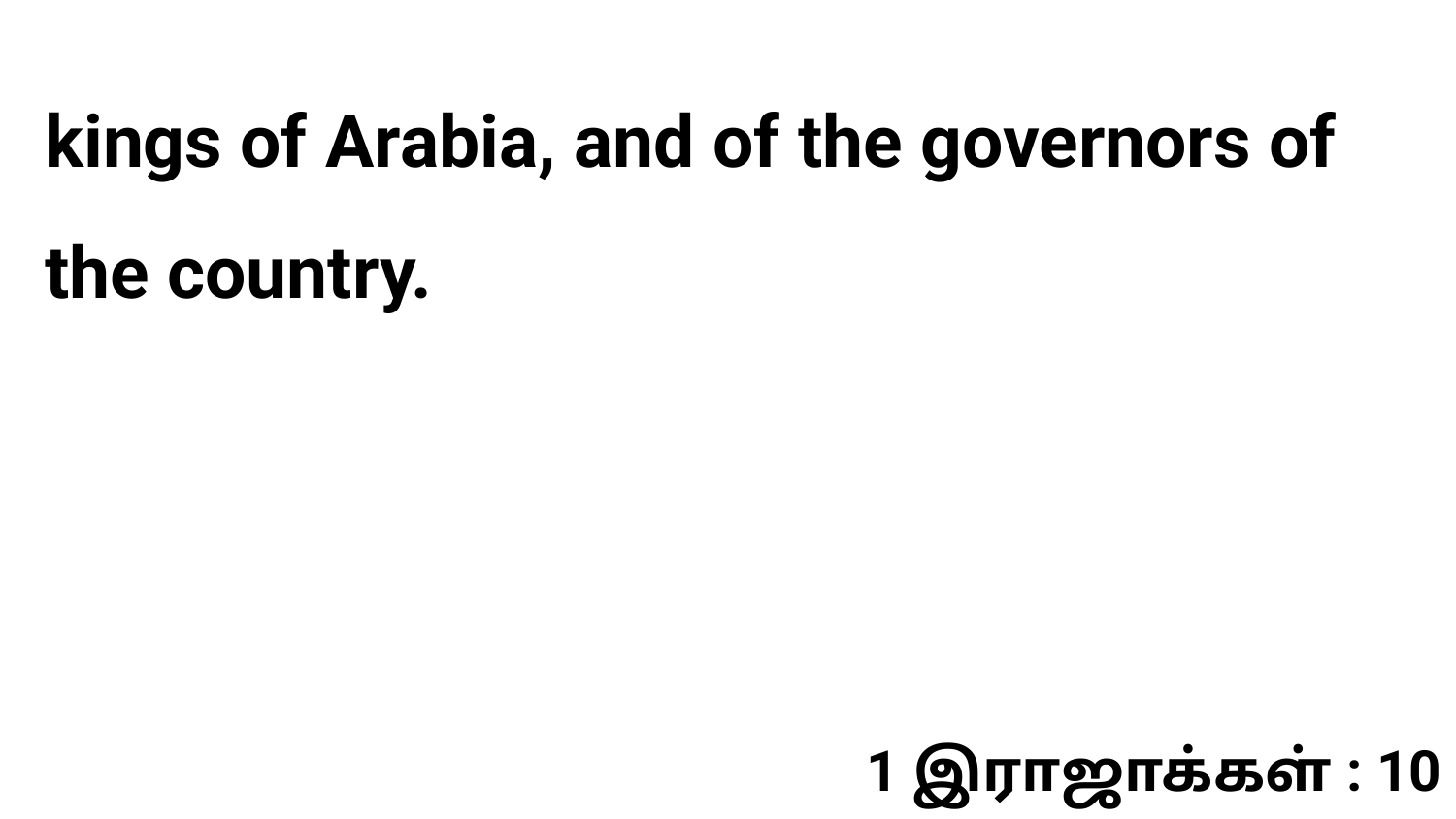

kings of Arabia, and of the governors of the country.
1 இராஜாக்கள் : 10